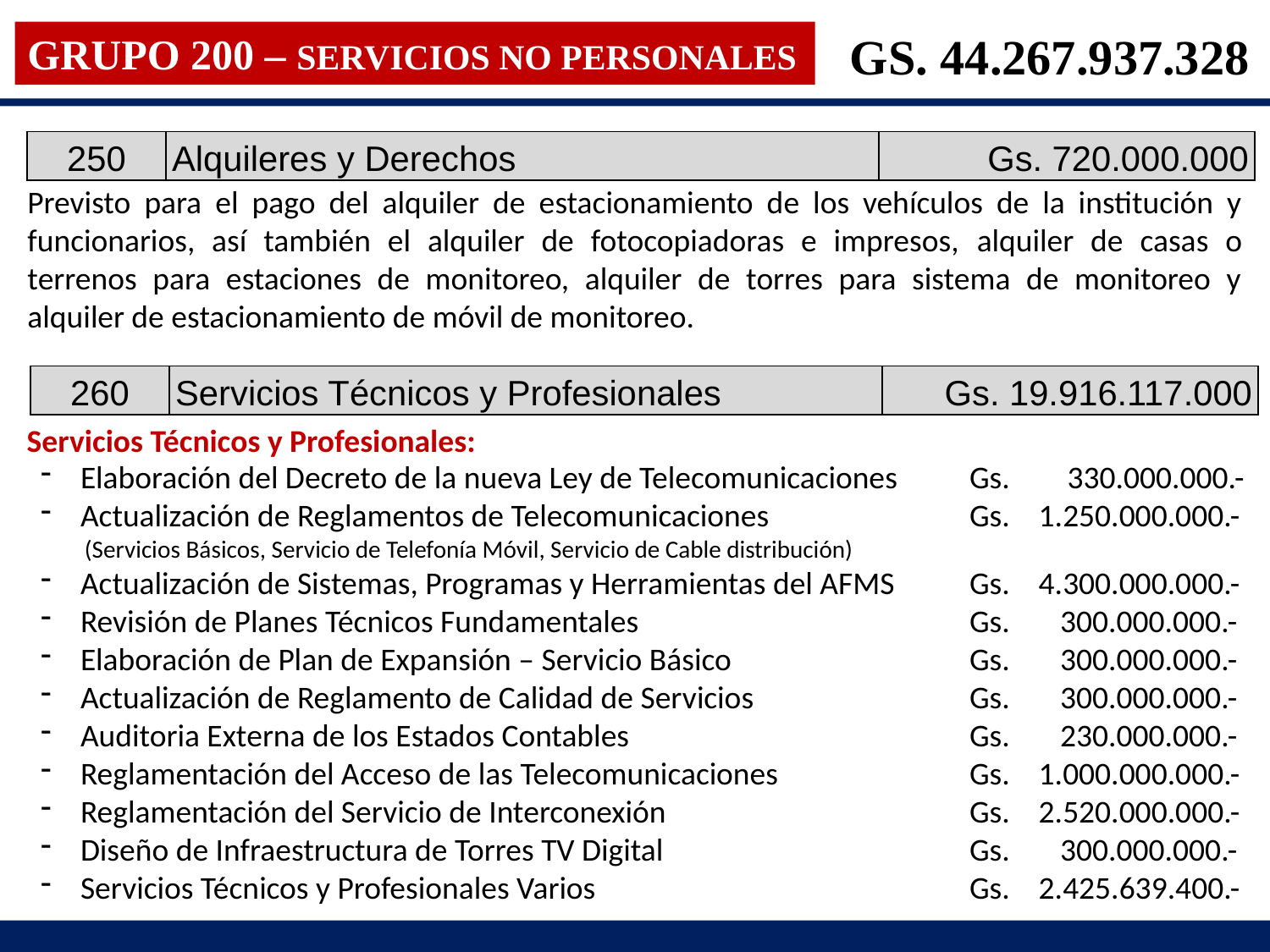

GS. 44.267.937.328
GRUPO 200 – SERVICIOS NO PERSONALES

| 250 | Alquileres y Derechos | Gs. 720.000.000 |
| --- | --- | --- |
Previsto para el pago del alquiler de estacionamiento de los vehículos de la institución y funcionarios, así también el alquiler de fotocopiadoras e impresos, alquiler de casas o terrenos para estaciones de monitoreo, alquiler de torres para sistema de monitoreo y alquiler de estacionamiento de móvil de monitoreo.

| 260 | Servicios Técnicos y Profesionales | Gs. 19.916.117.000 |
| --- | --- | --- |
Servicios Técnicos y Profesionales:
Elaboración del Decreto de la nueva Ley de Telecomunicaciones 	Gs.        330.000.000.-
Actualización de Reglamentos de Telecomunicaciones		Gs.    1.250.000.000.-
        (Servicios Básicos, Servicio de Telefonía Móvil, Servicio de Cable distribución)
Actualización de Sistemas, Programas y Herramientas del AFMS	Gs.    4.300.000.000.-
Revisión de Planes Técnicos Fundamentales			Gs.       300.000.000.-
Elaboración de Plan de Expansión – Servicio Básico		Gs.       300.000.000.-
Actualización de Reglamento de Calidad de Servicios		Gs.       300.000.000.-
Auditoria Externa de los Estados Contables			Gs.       230.000.000.-
Reglamentación del Acceso de las Telecomunicaciones		Gs.    1.000.000.000.-
Reglamentación del Servicio de Interconexión			Gs.    2.520.000.000.-
Diseño de Infraestructura de Torres TV Digital			Gs.       300.000.000.-
Servicios Técnicos y Profesionales Varios			Gs.    2.425.639.400.-